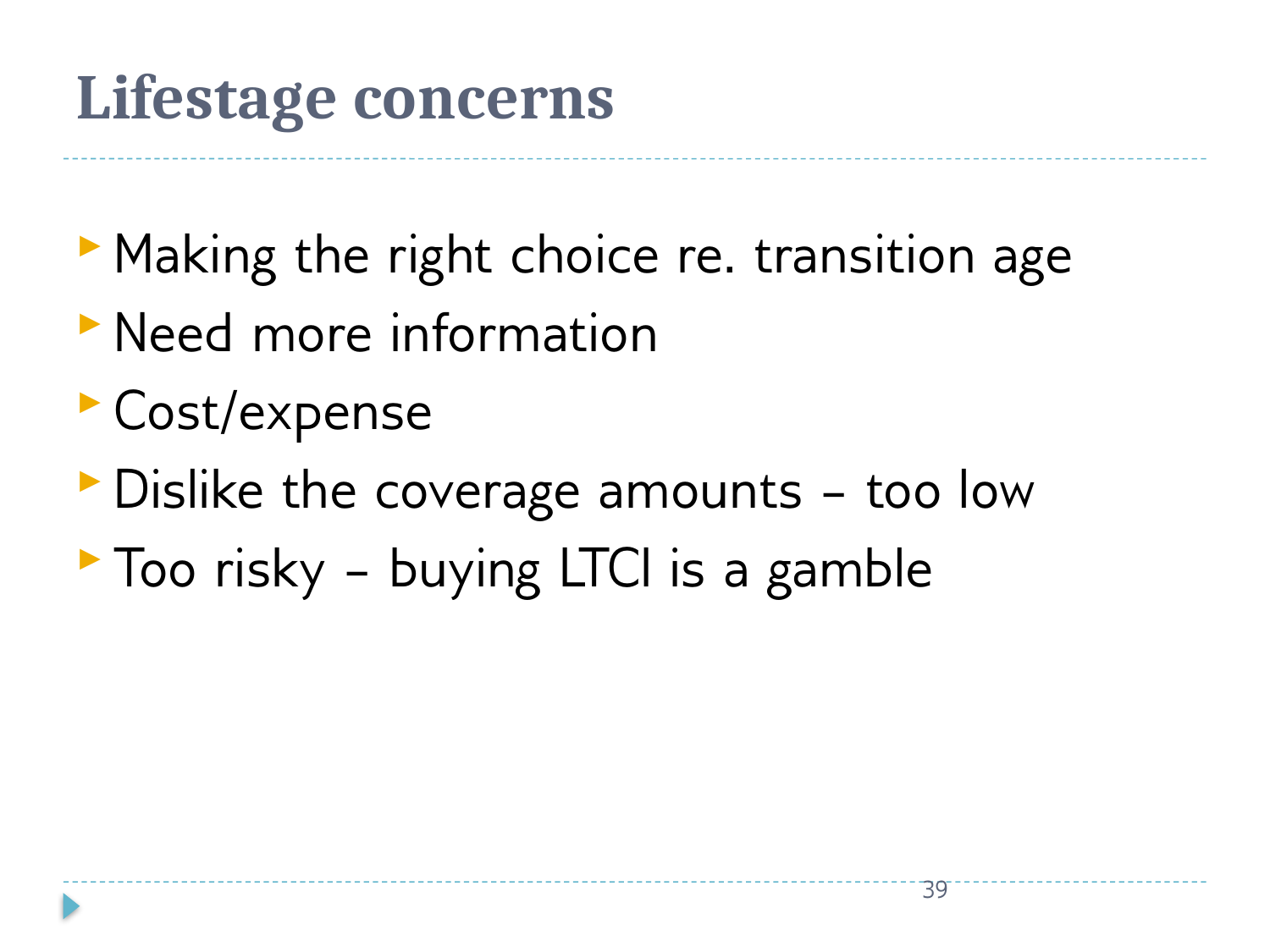

# Lifestage concerns
Making the right choice re. transition age
Need more information
Cost/expense
Dislike the coverage amounts – too low
Too risky – buying LTCI is a gamble

39